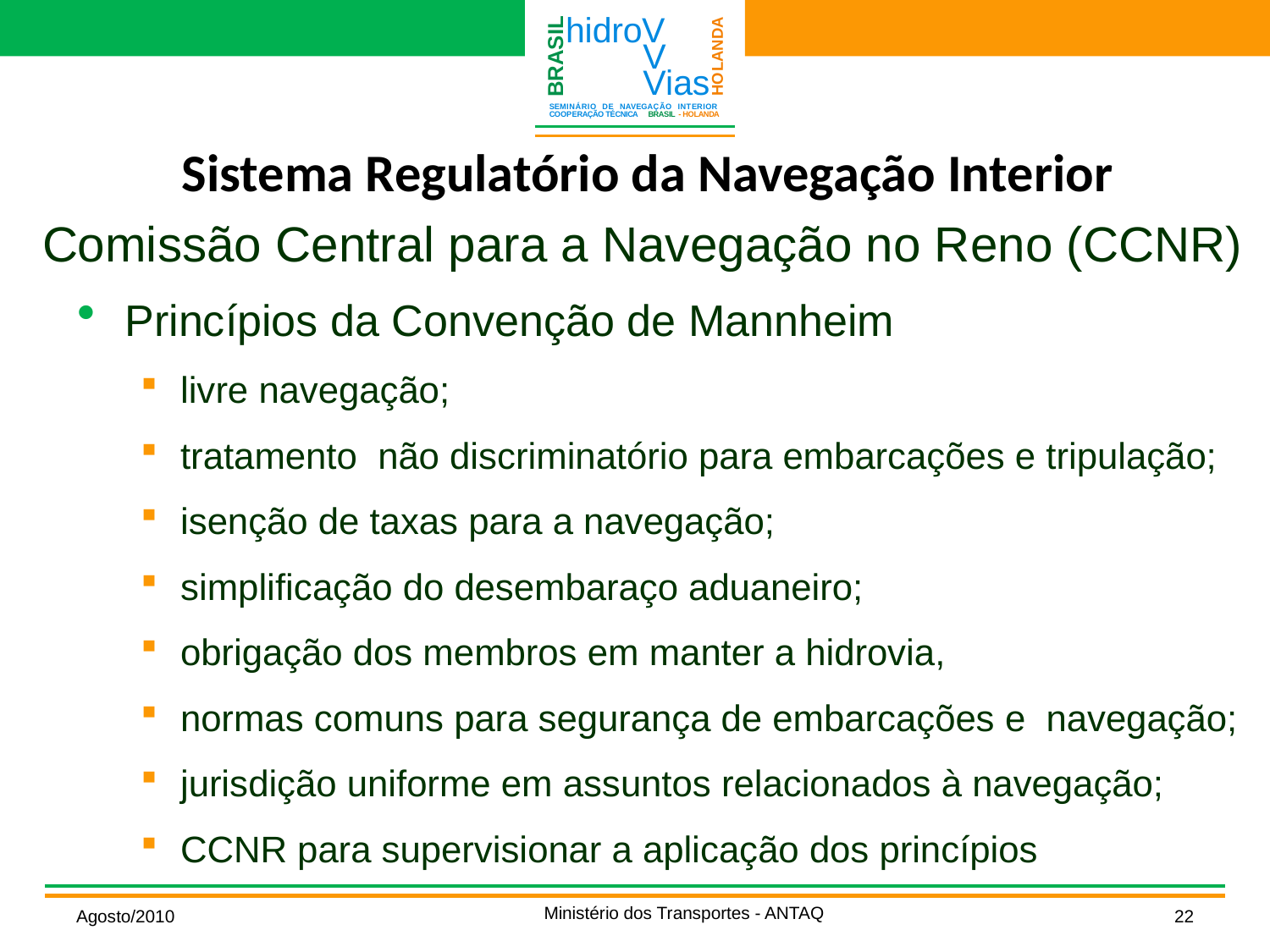

Sistema Regulatório da Navegação Interior
Comissão Central para a Navegação no Reno (CCNR)
Princípios da Convenção de Mannheim
livre navegação;
tratamento  não discriminatório para embarcações e tripulação;
isenção de taxas para a navegação;
simplificação do desembaraço aduaneiro;
obrigação dos membros em manter a hidrovia,
normas comuns para segurança de embarcações e  navegação;
jurisdição uniforme em assuntos relacionados à navegação;
CCNR para supervisionar a aplicação dos princípios
Ministério dos Transportes - ANTAQ
Agosto/2010
22